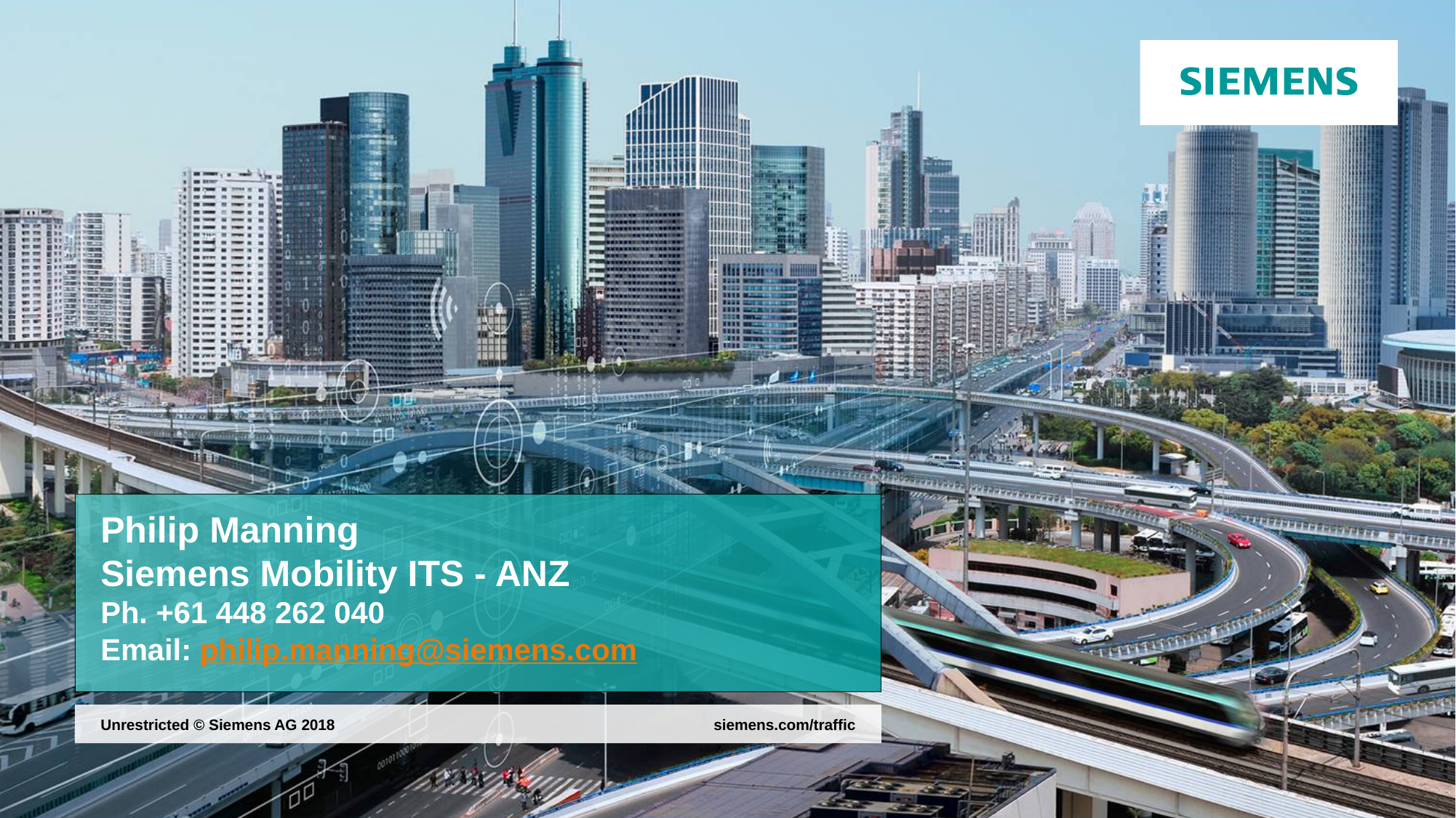

# Philip Manning Siemens Mobility ITS - ANZ Ph. +61 448 262 040 Email: philip.manning@siemens.com
siemens.com/traffic
Unrestricted © Siemens AG 2018